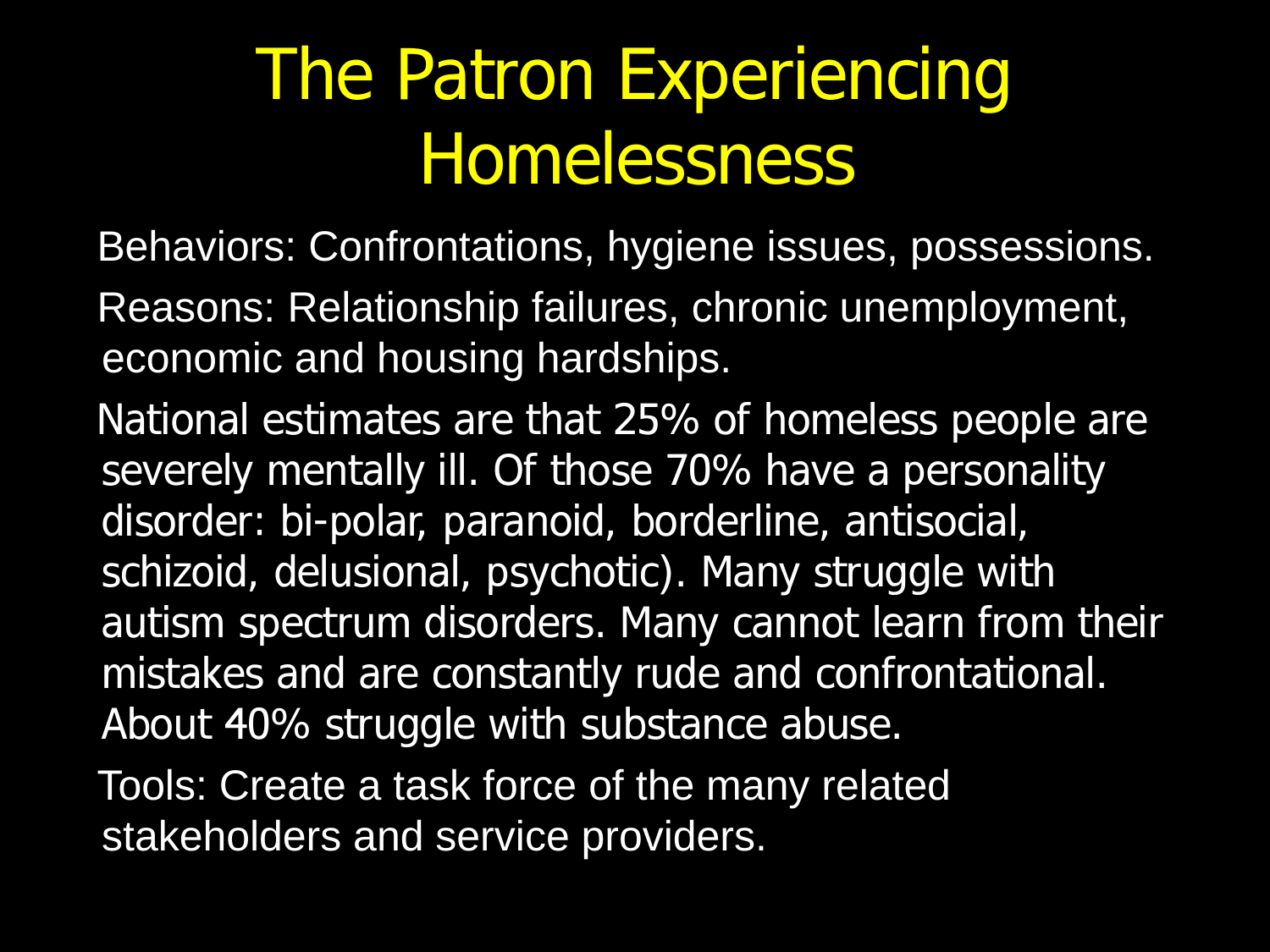

# The Patron Experiencing Homelessness
Behaviors: Confrontations, hygiene issues, possessions.
Reasons: Relationship failures, chronic unemployment, economic and housing hardships.
National estimates are that 25% of homeless people are severely mentally ill. Of those 70% have a personality disorder: bi-polar, paranoid, borderline, antisocial, schizoid, delusional, psychotic). Many struggle with autism spectrum disorders. Many cannot learn from their mistakes and are constantly rude and confrontational. About 40% struggle with substance abuse.
Tools: Create a task force of the many related stakeholders and service providers.